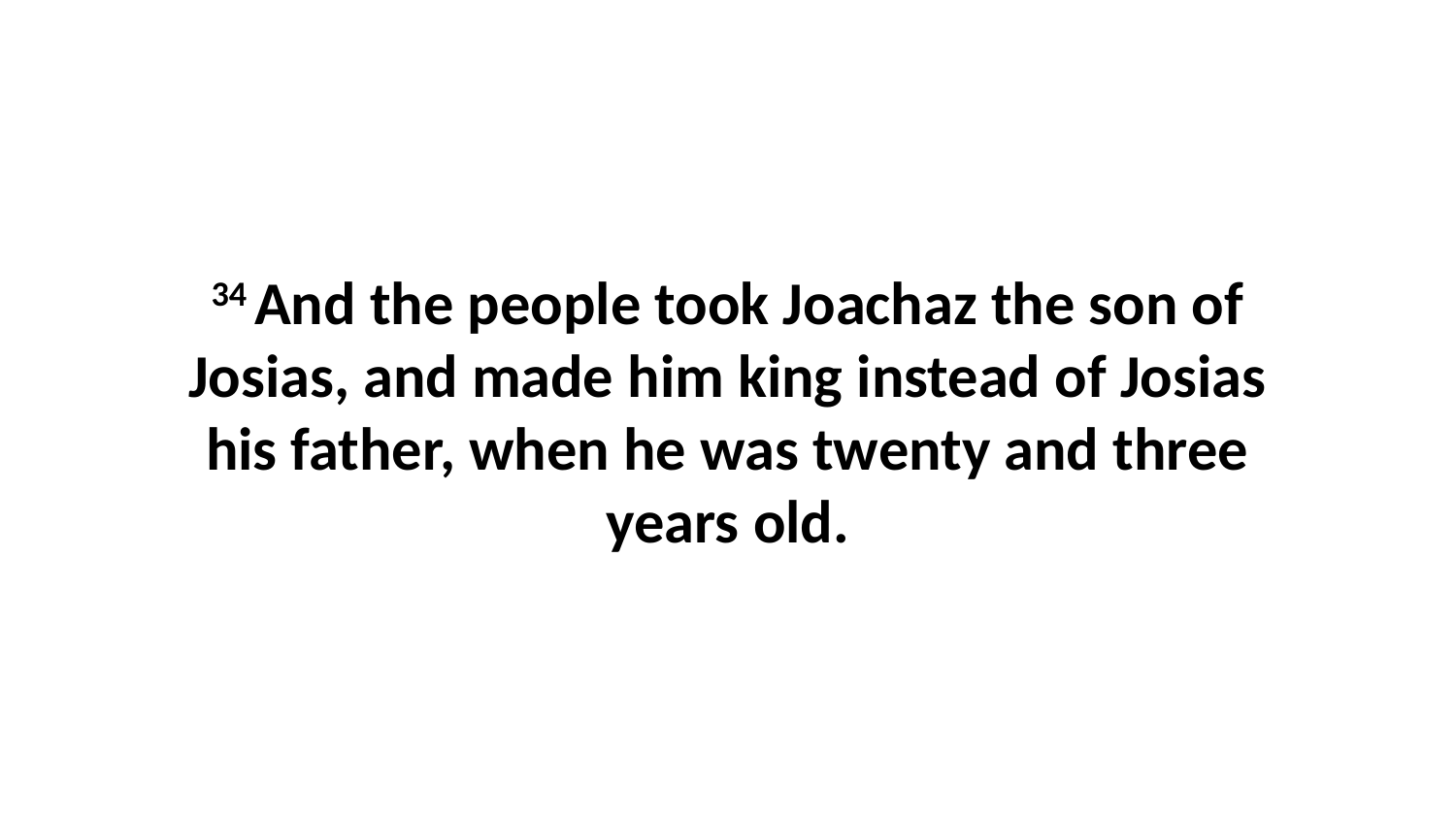

34 And the people took Joachaz the son of Josias, and made him king instead of Josias his father, when he was twenty and three years old.